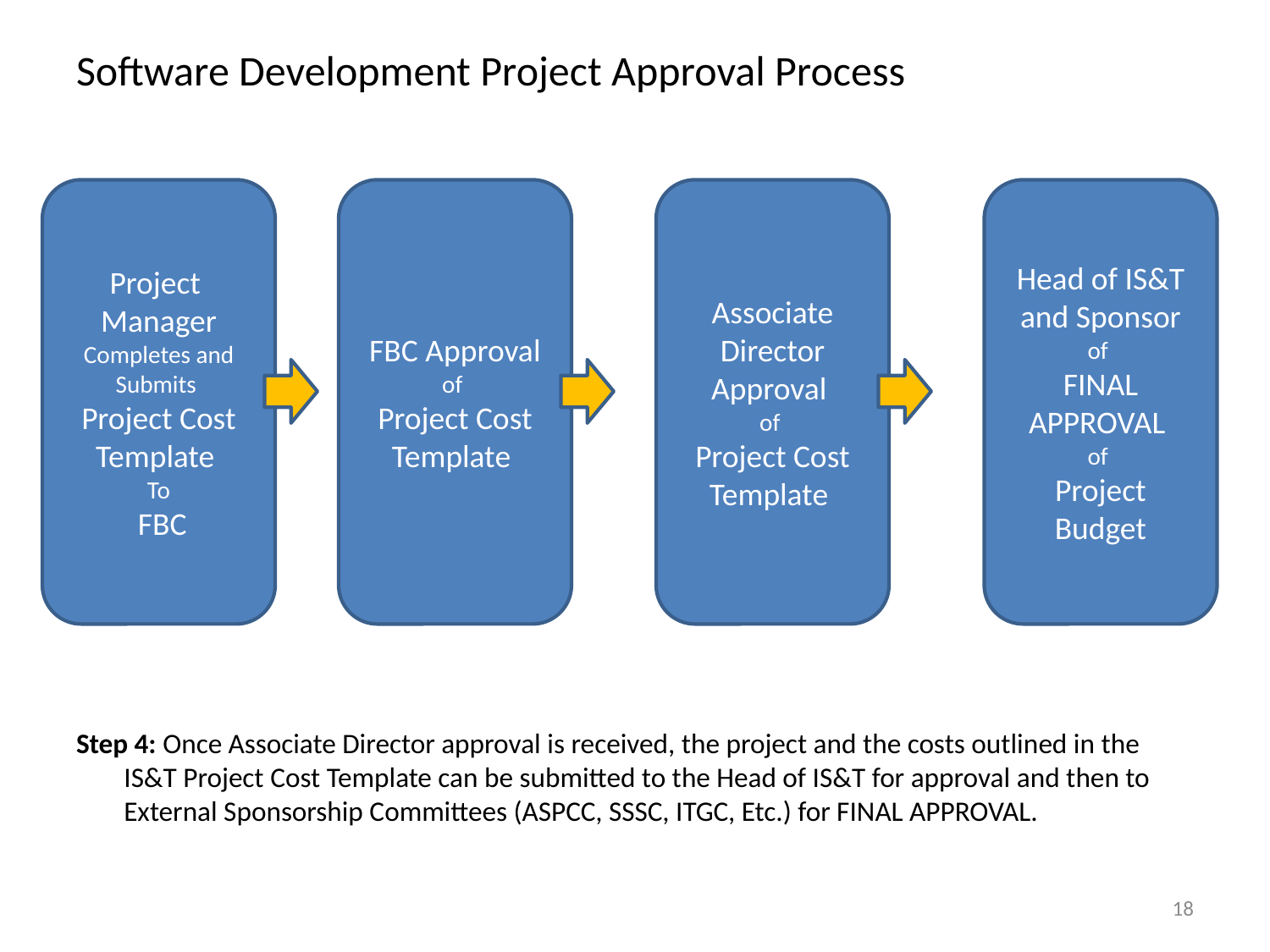

# Software Development Project Approval Process
Project  Manager Completes and Submits
Project Cost Template
To
 FBC
FBC Approval of
Project Cost Template
Associate Director Approval
of
Project Cost Template
Head of IS&T and Sponsor
of
FINAL APPROVAL
of
Project Budget

Step 4: Once Associate Director approval is received, the project and the costs outlined in the IS&T Project Cost Template can be submitted to the Head of IS&T for approval and then to External Sponsorship Committees (ASPCC, SSSC, ITGC, Etc.) for FINAL APPROVAL.

18